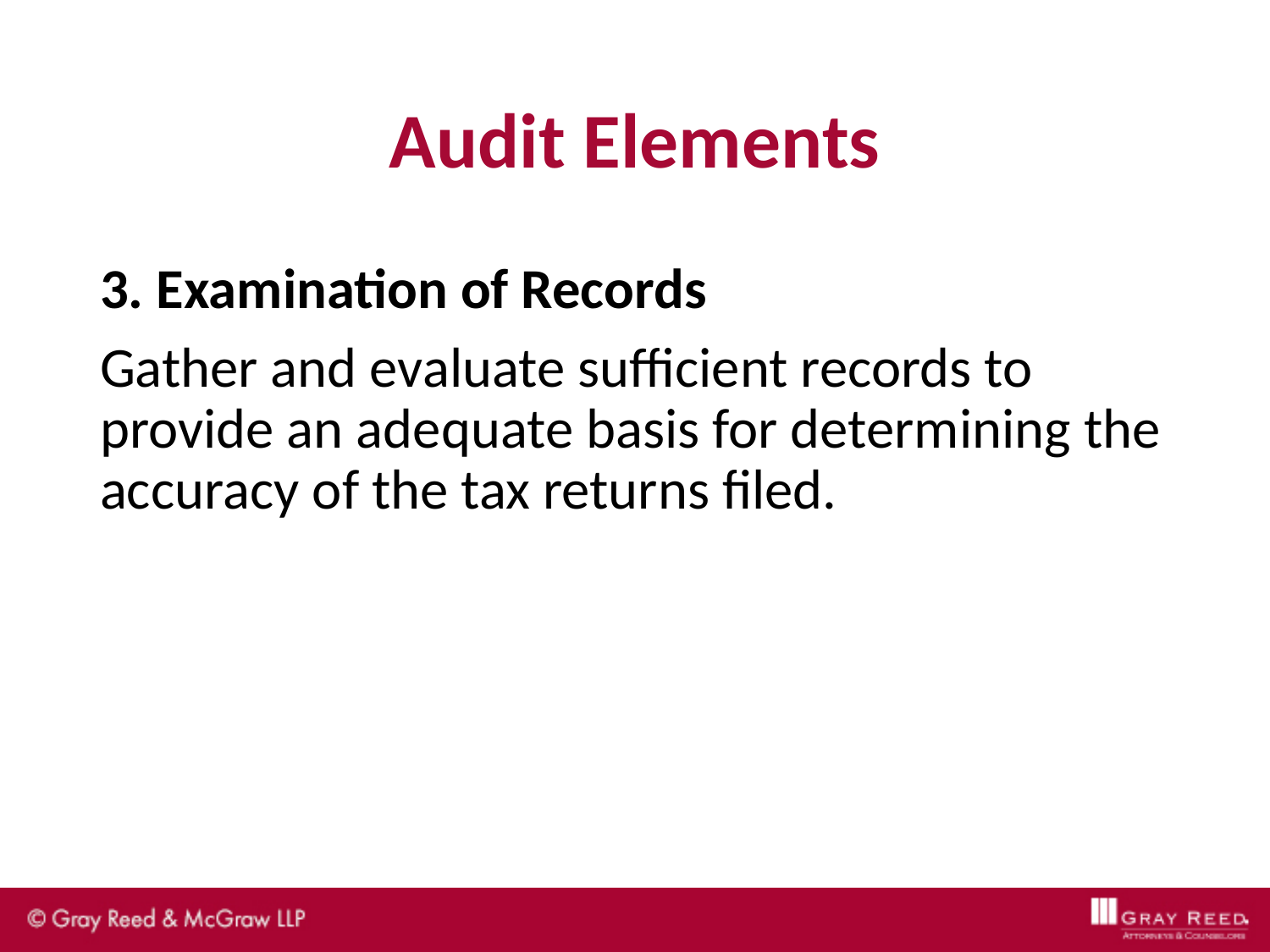

# Audit Elements
3. Examination of Records
Gather and evaluate sufficient records to provide an adequate basis for determining the accuracy of the tax returns filed.